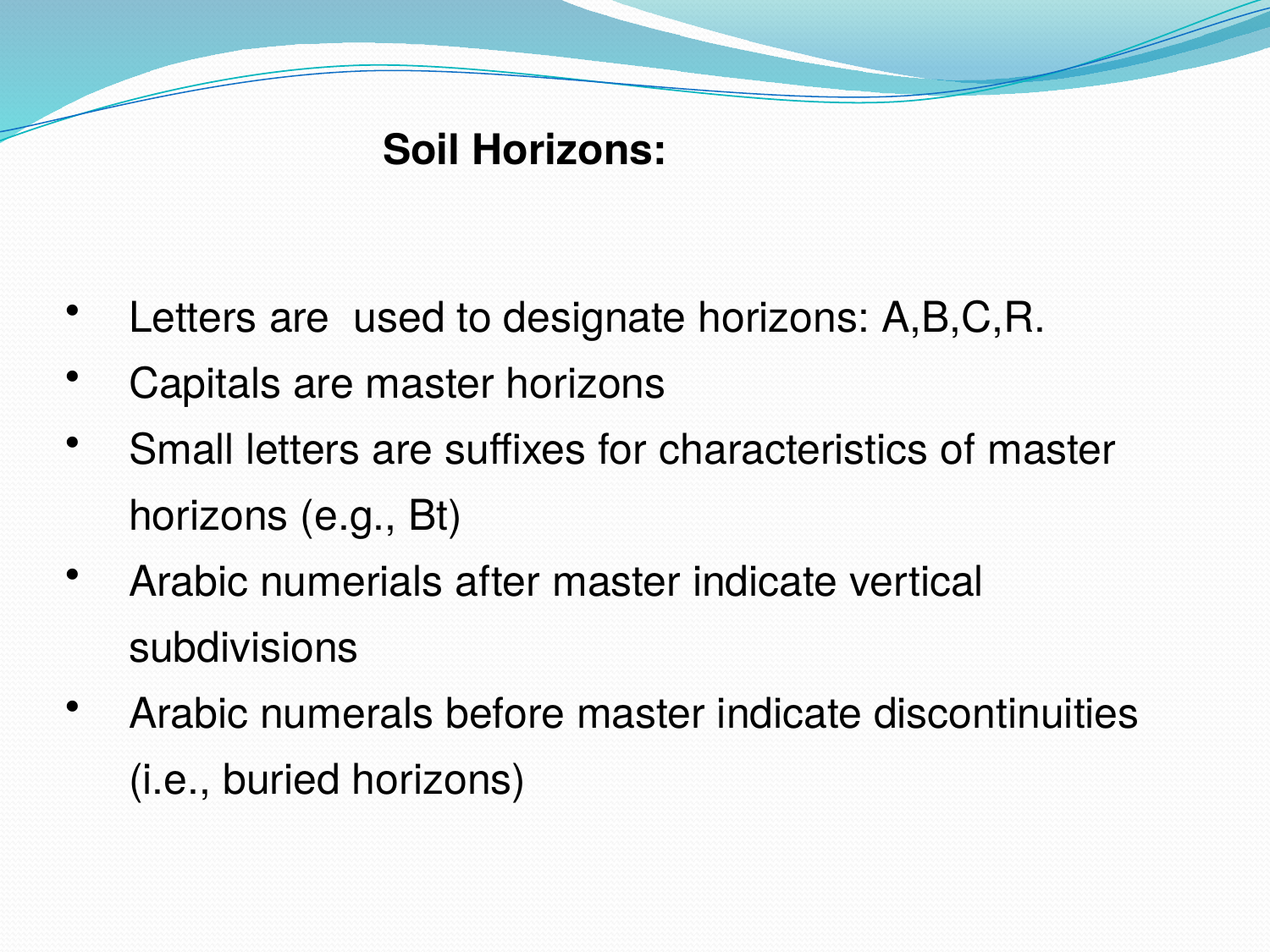

Soil Horizons:

Letters are  used to designate horizons: A,B,C,R.
Capitals are master horizons
Small letters are suffixes for characteristics of master horizons (e.g., Bt)
Arabic numerials after master indicate vertical subdivisions
Arabic numerals before master indicate discontinuities (i.e., buried horizons)